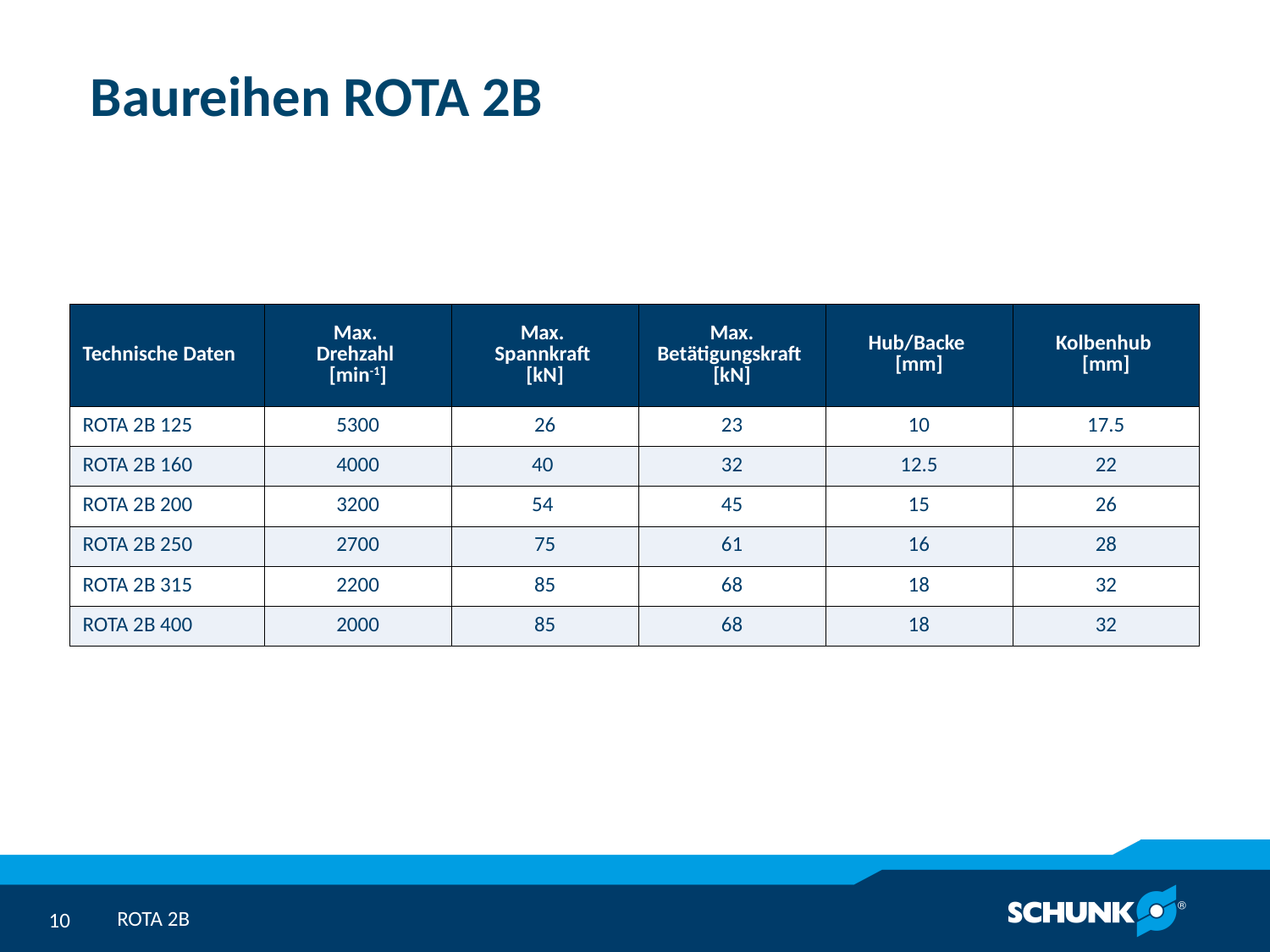

# Baureihen ROTA 2B
| Technische Daten | Max. Drehzahl [min-1] | Max. Spannkraft [kN] | Max. Betätigungskraft [kN] | Hub/Backe [mm] | Kolbenhub [mm] |
| --- | --- | --- | --- | --- | --- |
| ROTA 2B 125 | 5300 | 26 | 23 | 10 | 17.5 |
| ROTA 2B 160 | 4000 | 40 | 32 | 12.5 | 22 |
| ROTA 2B 200 | 3200 | 54 | 45 | 15 | 26 |
| ROTA 2B 250 | 2700 | 75 | 61 | 16 | 28 |
| ROTA 2B 315 | 2200 | 85 | 68 | 18 | 32 |
| ROTA 2B 400 | 2000 | 85 | 68 | 18 | 32 |
ROTA 2B